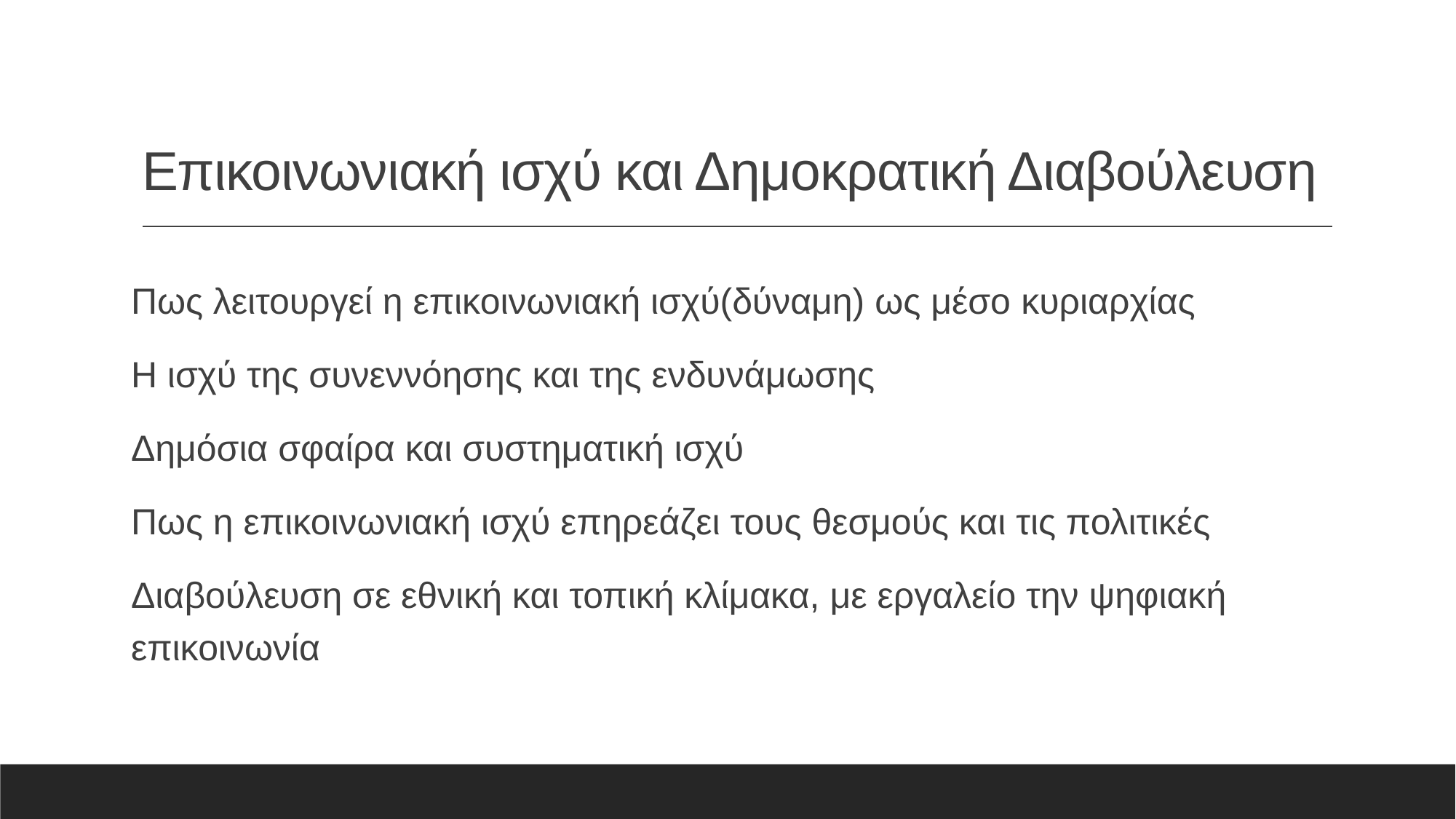

# Επικοινωνιακή ισχύ και Δημοκρατική Διαβούλευση

Πως λειτουργεί η επικοινωνιακή ισχύ(δύναμη) ως μέσο κυριαρχίας
Η ισχύ της συνεννόησης και της ενδυνάμωσης
Δημόσια σφαίρα και συστηματική ισχύ
Πως η επικοινωνιακή ισχύ επηρεάζει τους θεσμούς και τις πολιτικές
Διαβούλευση σε εθνική και τοπική κλίμακα, με εργαλείο την ψηφιακή επικοινωνία